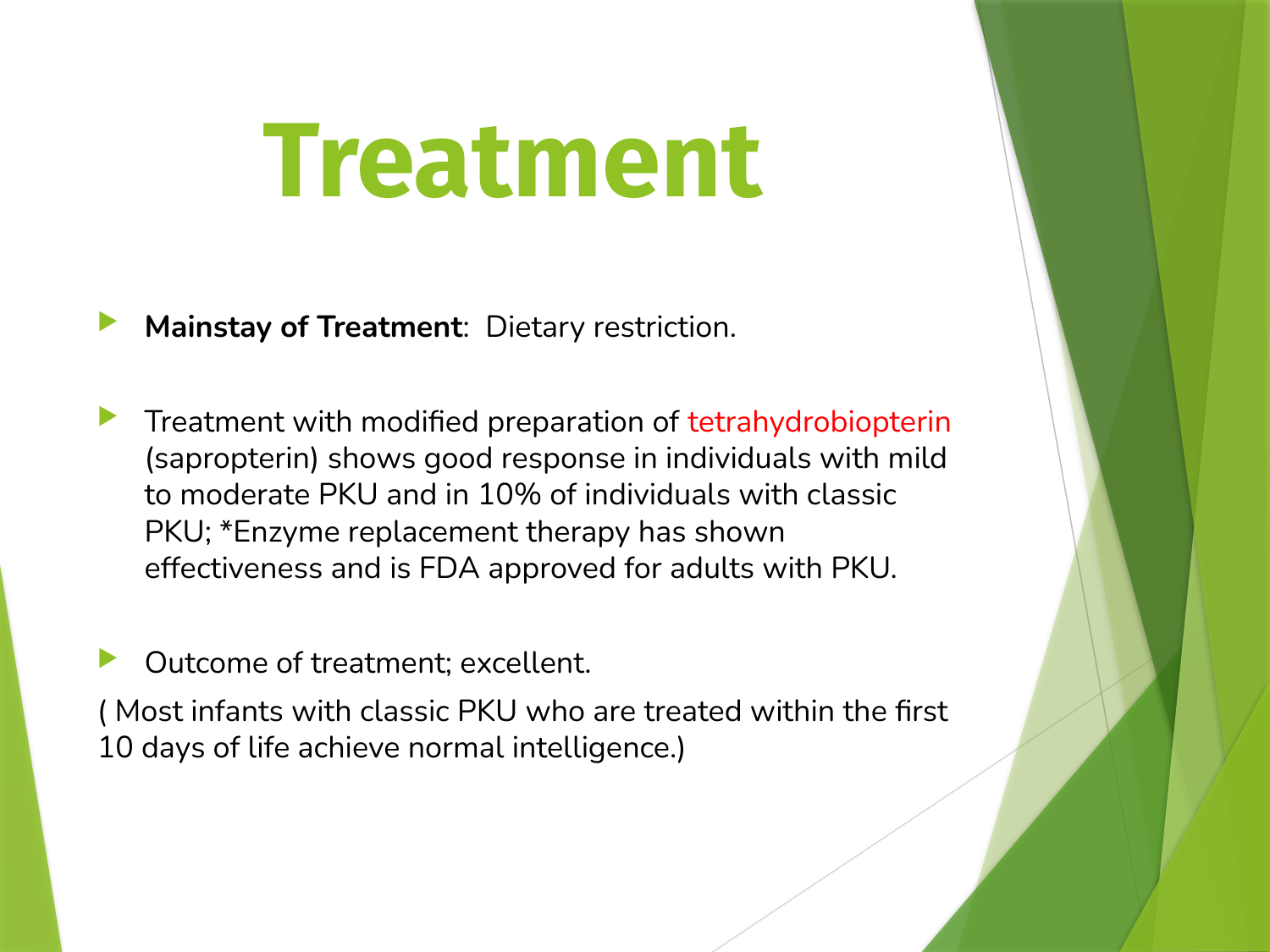

# Treatment
Mainstay of Treatment:  Dietary restriction.

Treatment with modified preparation of tetrahydrobiopterin (sapropterin) shows good response in individuals with mild to moderate PKU and in 10% of individuals with classic PKU; *Enzyme replacement therapy has shown effectiveness and is FDA approved for adults with PKU.

Outcome of treatment; excellent.
( Most infants with classic PKU who are treated within the first 10 days of life achieve normal intelligence.)